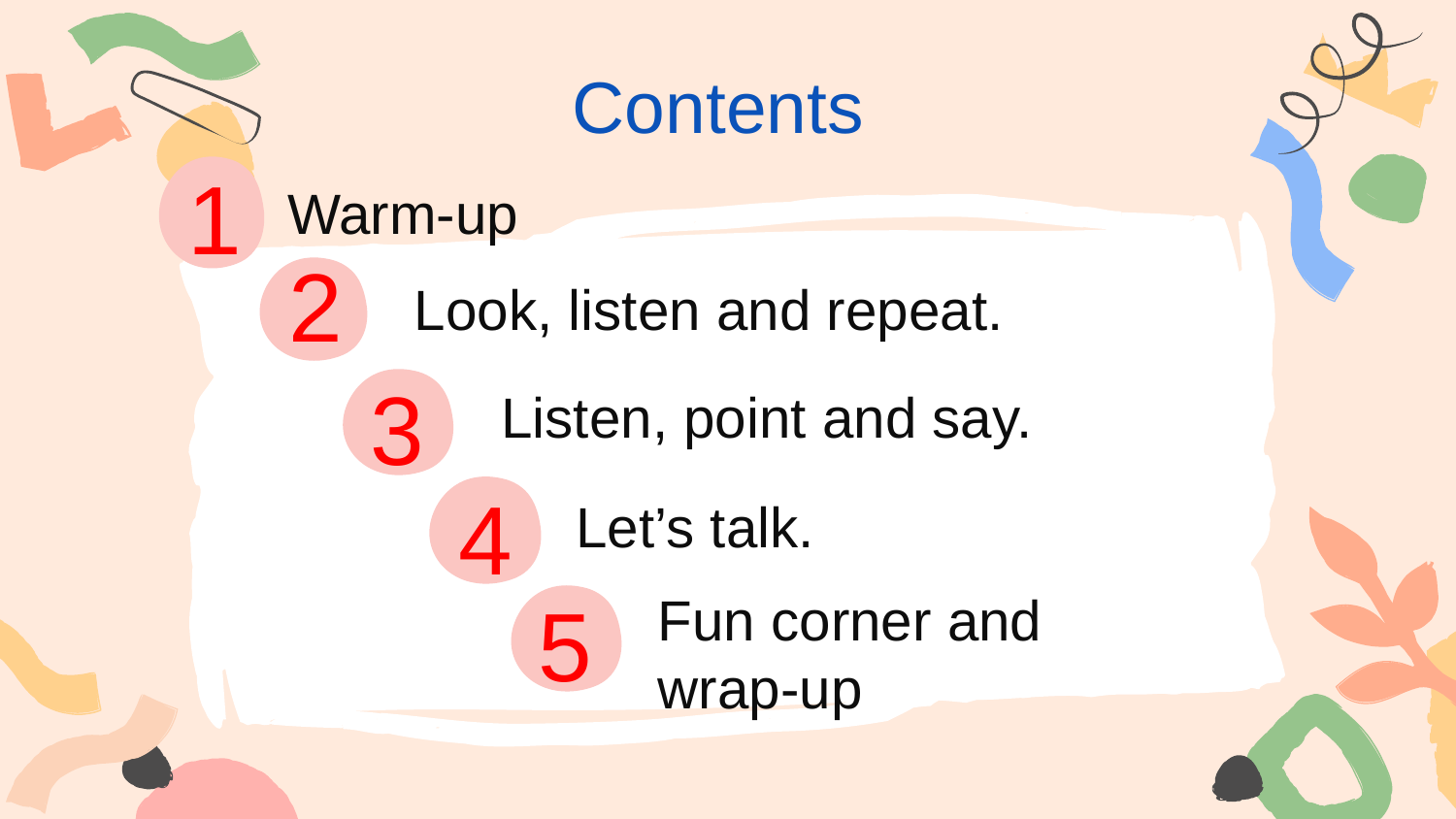

Contents
1

# Warm-up
2

Look, listen and repeat.
3
Listen, point and say.

4
Let’s talk.

5
Fun corner and wrap-up